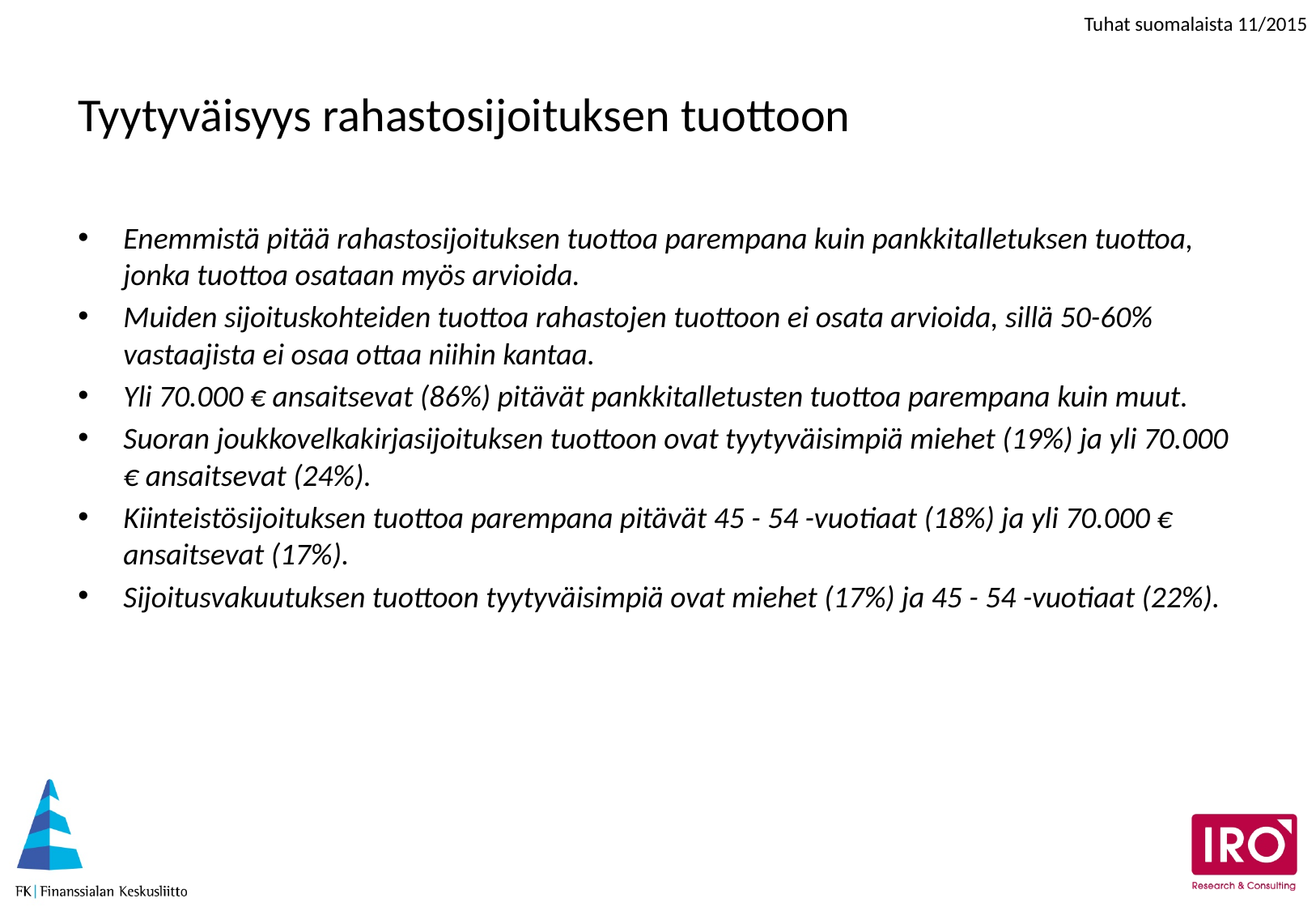

# Tyytyväisyys rahastosijoituksen tuottoon
Enemmistä pitää rahastosijoituksen tuottoa parempana kuin pankkitalletuksen tuottoa, jonka tuottoa osataan myös arvioida.
Muiden sijoituskohteiden tuottoa rahastojen tuottoon ei osata arvioida, sillä 50-60% vastaajista ei osaa ottaa niihin kantaa.
Yli 70.000 € ansaitsevat (86%) pitävät pankkitalletusten tuottoa parempana kuin muut.
Suoran joukkovelkakirjasijoituksen tuottoon ovat tyytyväisimpiä miehet (19%) ja yli 70.000 € ansaitsevat (24%).
Kiinteistösijoituksen tuottoa parempana pitävät 45 - 54 -vuotiaat (18%) ja yli 70.000 € ansaitsevat (17%).
Sijoitusvakuutuksen tuottoon tyytyväisimpiä ovat miehet (17%) ja 45 - 54 -vuotiaat (22%).